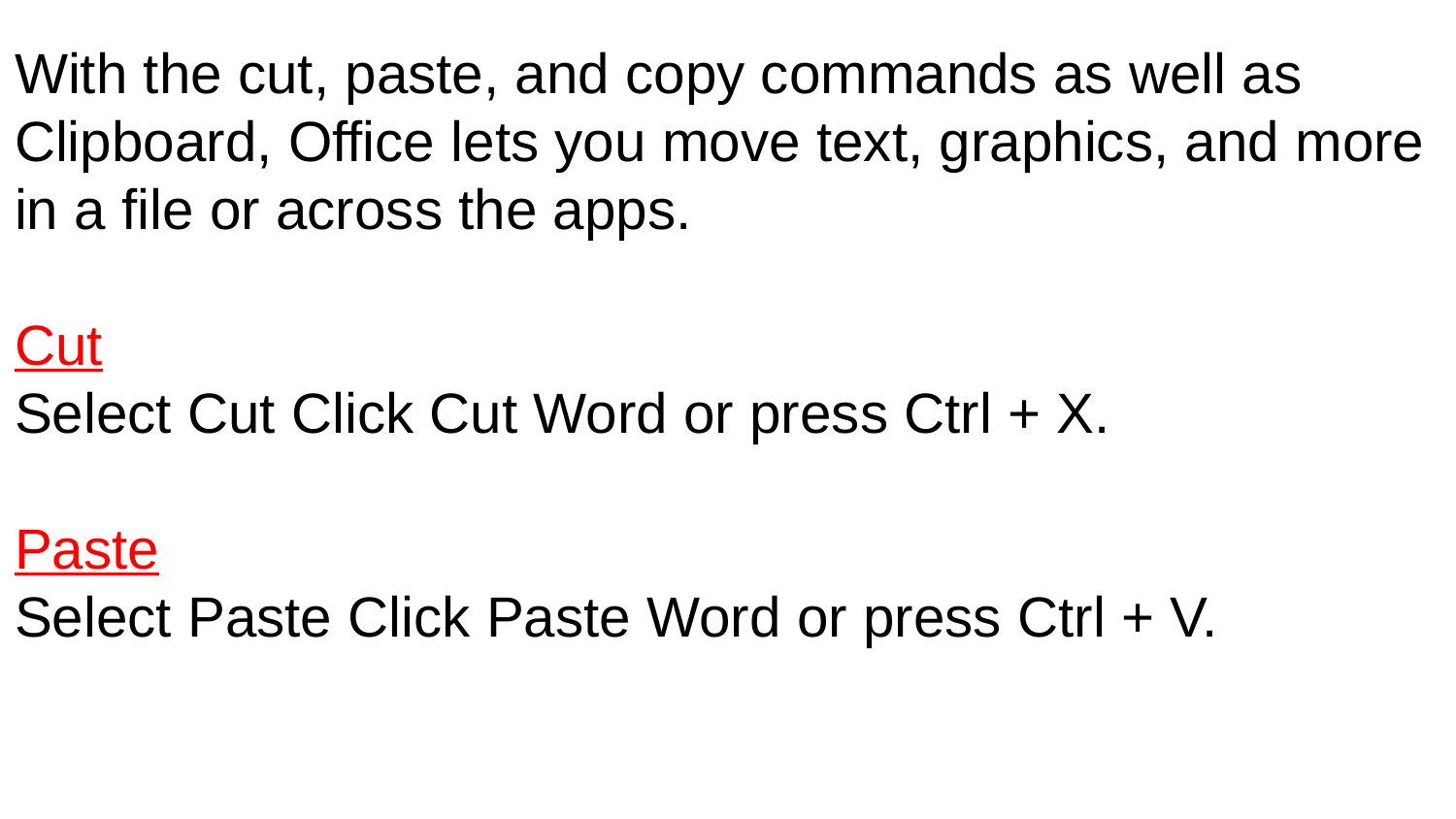

With the cut, paste, and copy commands as well as Clipboard, Office lets you move text, graphics, and more in a file or across the apps.

Cut
Select Cut Click Cut Word or press Ctrl + X.

Paste
Select Paste Click Paste Word or press Ctrl + V.